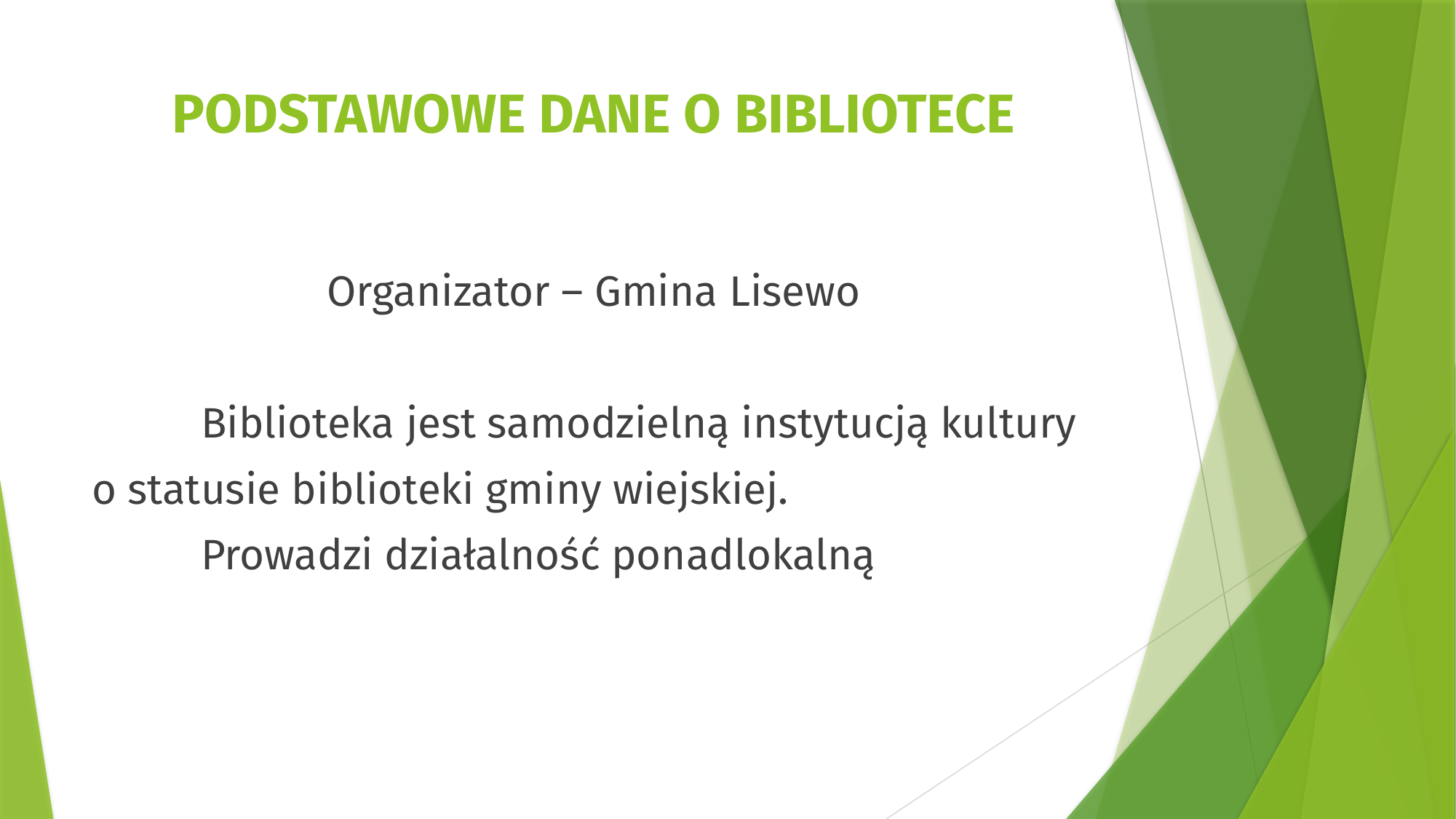

# PODSTAWOWE DANE O BIBLIOTECE
Organizator – Gmina Lisewo

	Biblioteka jest samodzielną instytucją kultury
o statusie biblioteki gminy wiejskiej.
	Prowadzi działalność ponadlokalną